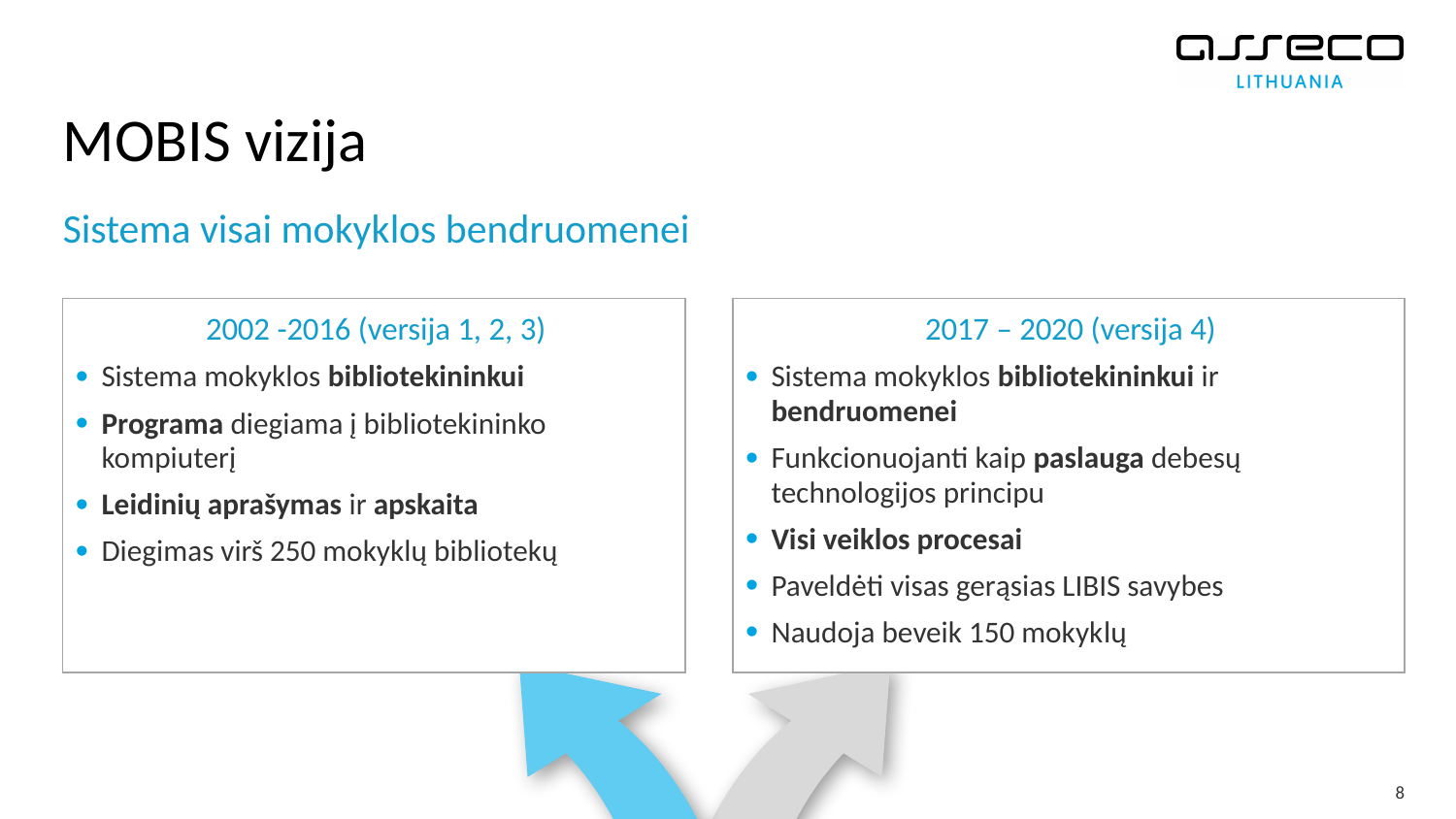

# MOBIS vizija
Sistema visai mokyklos bendruomenei
2002 -2016 (versija 1, 2, 3)
Sistema mokyklos bibliotekininkui
Programa diegiama į bibliotekininko kompiuterį
Leidinių aprašymas ir apskaita
Diegimas virš 250 mokyklų bibliotekų
2017 – 2020 (versija 4)
Sistema mokyklos bibliotekininkui ir bendruomenei
Funkcionuojanti kaip paslauga debesų technologijos principu
Visi veiklos procesai
Paveldėti visas gerąsias LIBIS savybes
Naudoja beveik 150 mokyklų

8